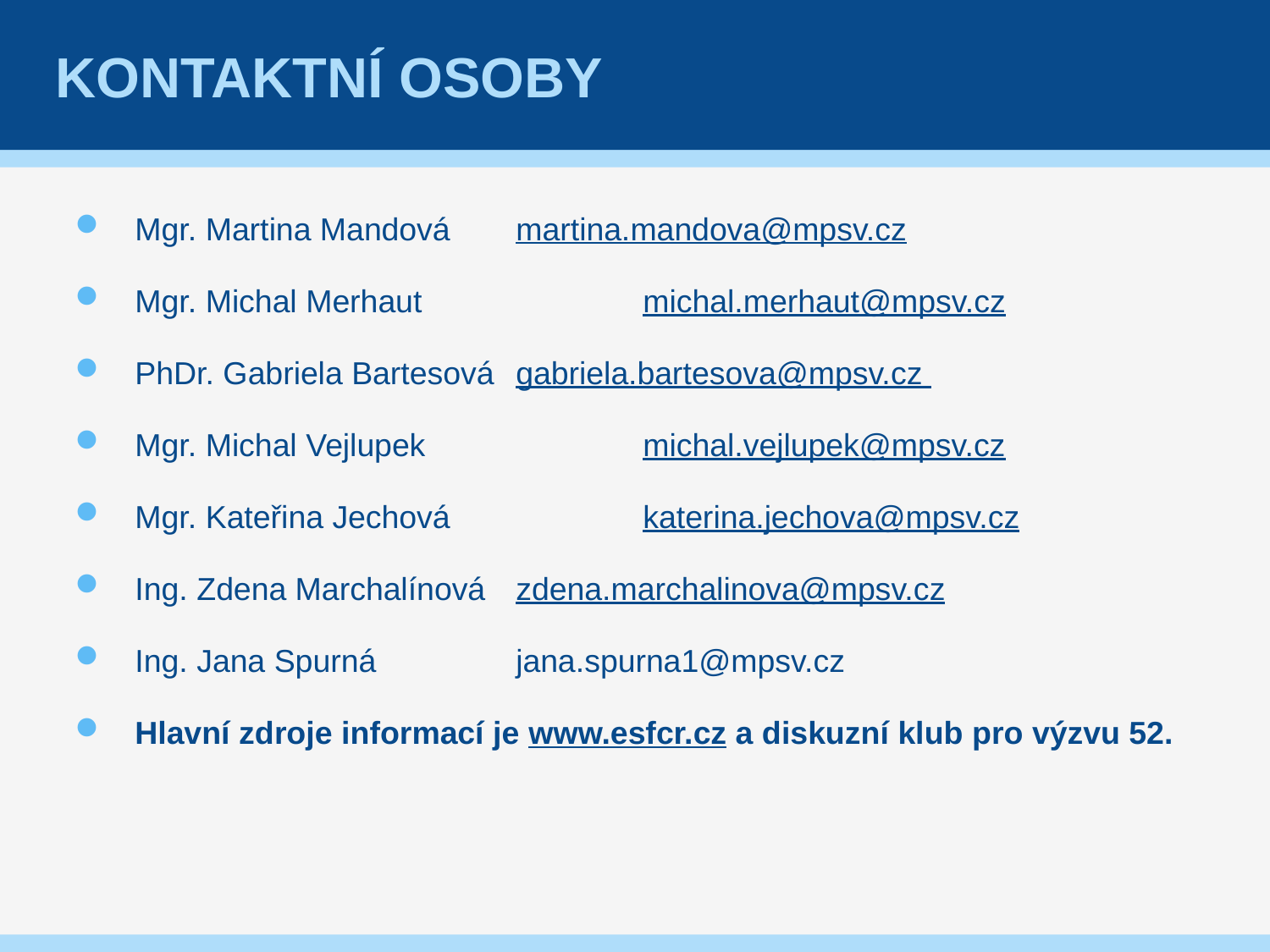

# Kontaktní osoby
Mgr. Martina Mandová 	martina.mandova@mpsv.cz
Mgr. Michal Merhaut 		michal.merhaut@mpsv.cz
PhDr. Gabriela Bartesová  	gabriela.bartesova@mpsv.cz
Mgr. Michal Vejlupek		michal.vejlupek@mpsv.cz
Mgr. Kateřina Jechová		katerina.jechova@mpsv.cz
Ing. Zdena Marchalínová	zdena.marchalinova@mpsv.cz
Ing. Jana Spurná		jana.spurna1@mpsv.cz
Hlavní zdroje informací je www.esfcr.cz a diskuzní klub pro výzvu 52.